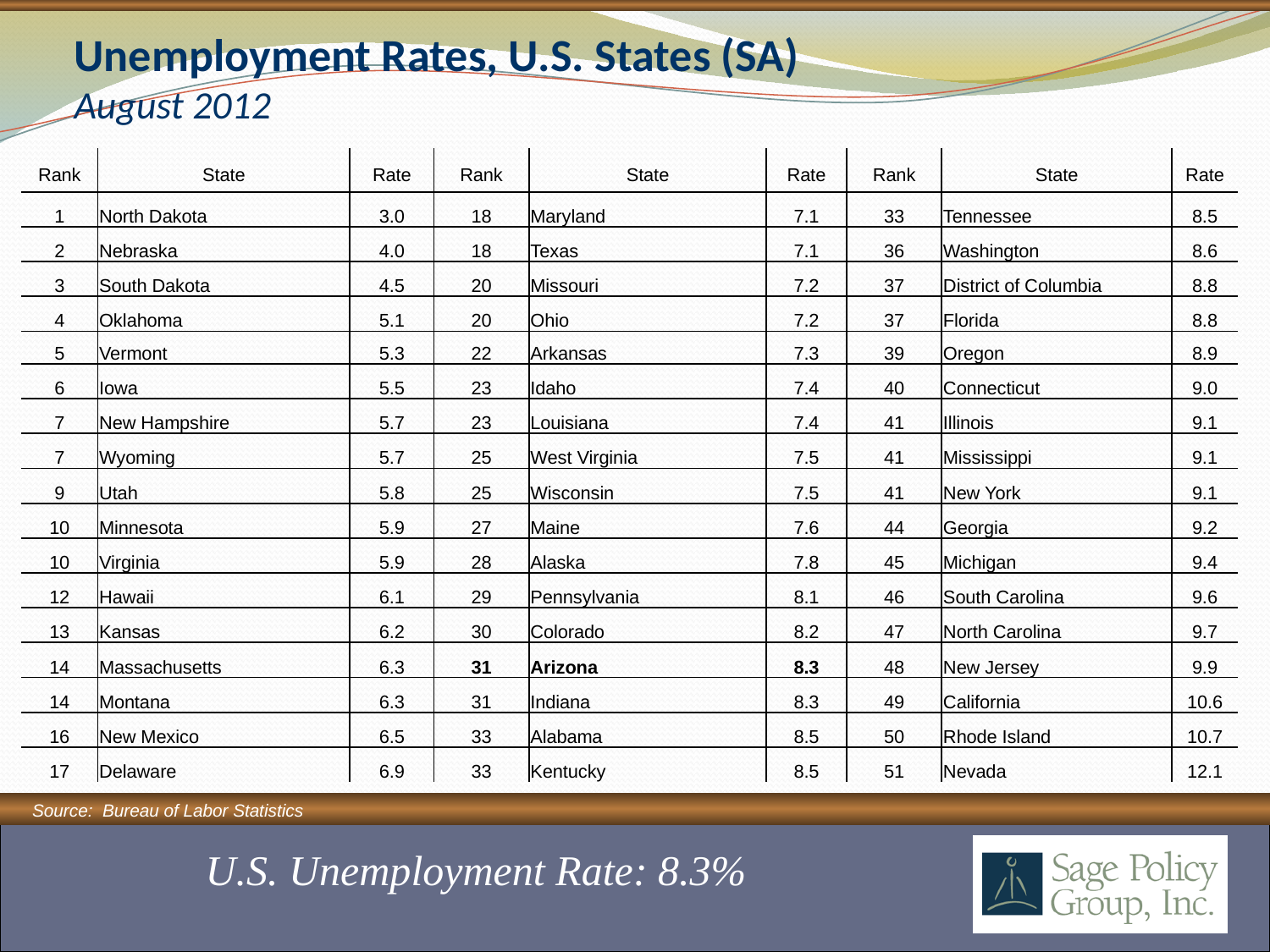

# Unemployment Rates, U.S. States (SA) August 2012
| Rank | State | Rate | Rank | State | Rate | Rank | State | Rate |
| --- | --- | --- | --- | --- | --- | --- | --- | --- |
| 1 | North Dakota | 3.0 | 18 | Maryland | 7.1 | 33 | Tennessee | 8.5 |
| 2 | Nebraska | 4.0 | 18 | Texas | 7.1 | 36 | Washington | 8.6 |
| 3 | South Dakota | 4.5 | 20 | Missouri | 7.2 | 37 | District of Columbia | 8.8 |
| 4 | Oklahoma | 5.1 | 20 | Ohio | 7.2 | 37 | Florida | 8.8 |
| 5 | Vermont | 5.3 | 22 | Arkansas | 7.3 | 39 | Oregon | 8.9 |
| 6 | Iowa | 5.5 | 23 | Idaho | 7.4 | 40 | Connecticut | 9.0 |
| 7 | New Hampshire | 5.7 | 23 | Louisiana | 7.4 | 41 | Illinois | 9.1 |
| 7 | Wyoming | 5.7 | 25 | West Virginia | 7.5 | 41 | Mississippi | 9.1 |
| 9 | Utah | 5.8 | 25 | Wisconsin | 7.5 | 41 | New York | 9.1 |
| 10 | Minnesota | 5.9 | 27 | Maine | 7.6 | 44 | Georgia | 9.2 |
| 10 | Virginia | 5.9 | 28 | Alaska | 7.8 | 45 | Michigan | 9.4 |
| 12 | Hawaii | 6.1 | 29 | Pennsylvania | 8.1 | 46 | South Carolina | 9.6 |
| 13 | Kansas | 6.2 | 30 | Colorado | 8.2 | 47 | North Carolina | 9.7 |
| 14 | Massachusetts | 6.3 | 31 | Arizona | 8.3 | 48 | New Jersey | 9.9 |
| 14 | Montana | 6.3 | 31 | Indiana | 8.3 | 49 | California | 10.6 |
| 16 | New Mexico | 6.5 | 33 | Alabama | 8.5 | 50 | Rhode Island | 10.7 |
| 17 | Delaware | 6.9 | 33 | Kentucky | 8.5 | 51 | Nevada | 12.1 |
Source:  Bureau of Labor Statistics
U.S. Unemployment Rate: 8.3%